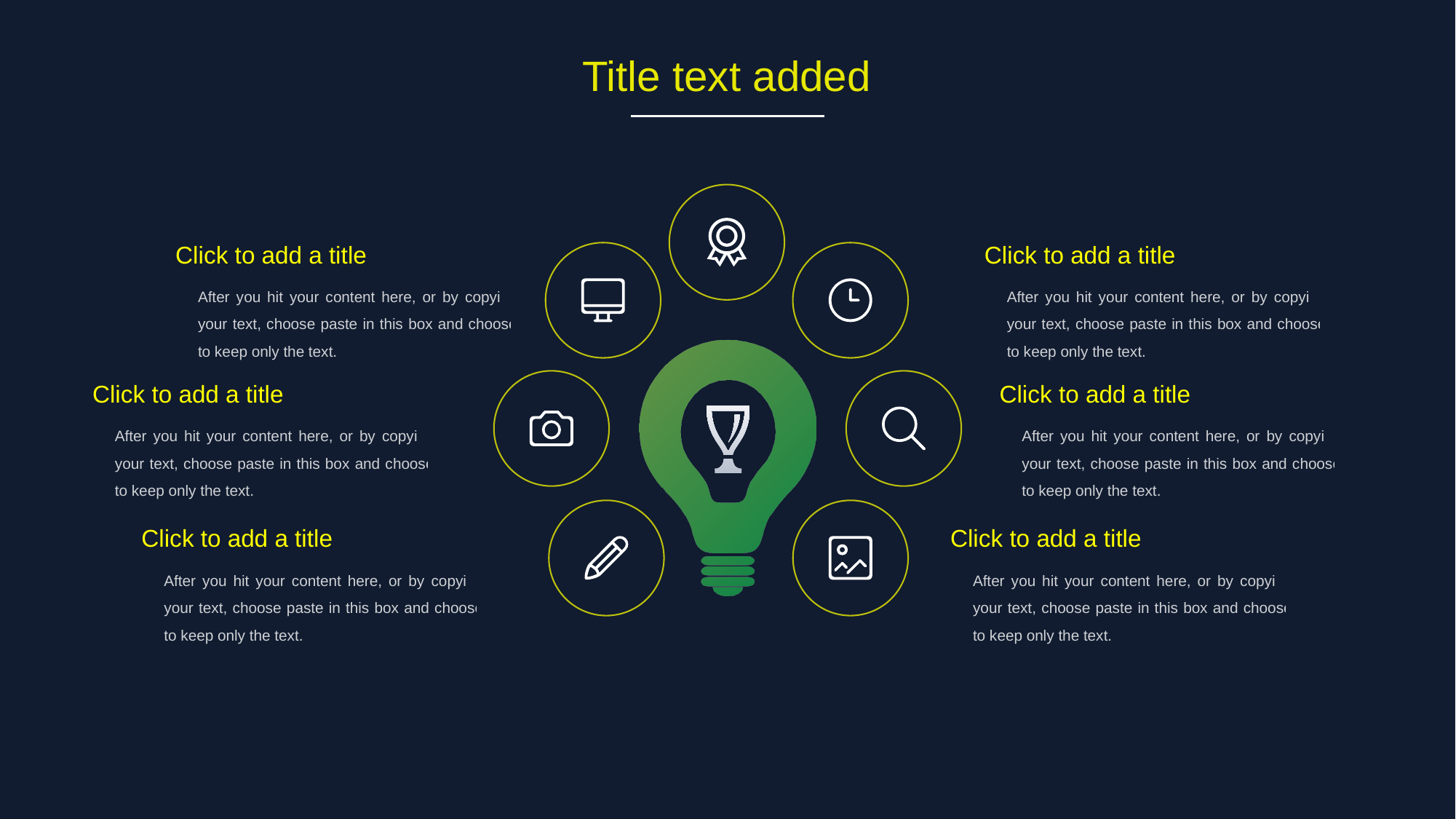

Title text added

Click to add a title
Click to add a title

After you hit your content here, or by copying your text, choose paste in this box and choose to keep only the text.
After you hit your content here, or by copying your text, choose paste in this box and choose to keep only the text.

Click to add a title
Click to add a title

After you hit your content here, or by copying your text, choose paste in this box and choose to keep only the text.
After you hit your content here, or by copying your text, choose paste in this box and choose to keep only the text.

Click to add a title
Click to add a title

After you hit your content here, or by copying your text, choose paste in this box and choose to keep only the text.
After you hit your content here, or by copying your text, choose paste in this box and choose to keep only the text.